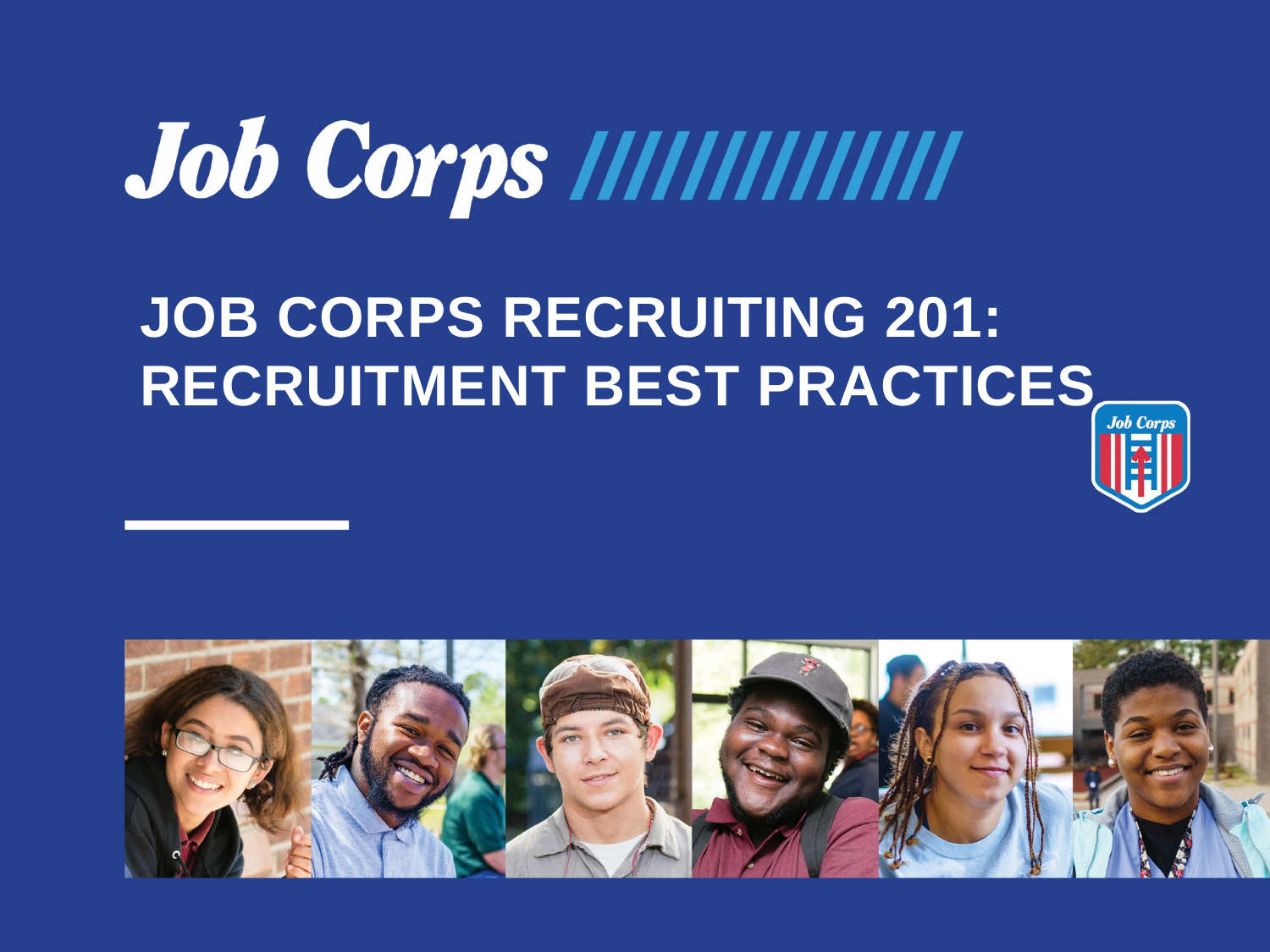

Job Corps Recruiting 201: recruitment best practices